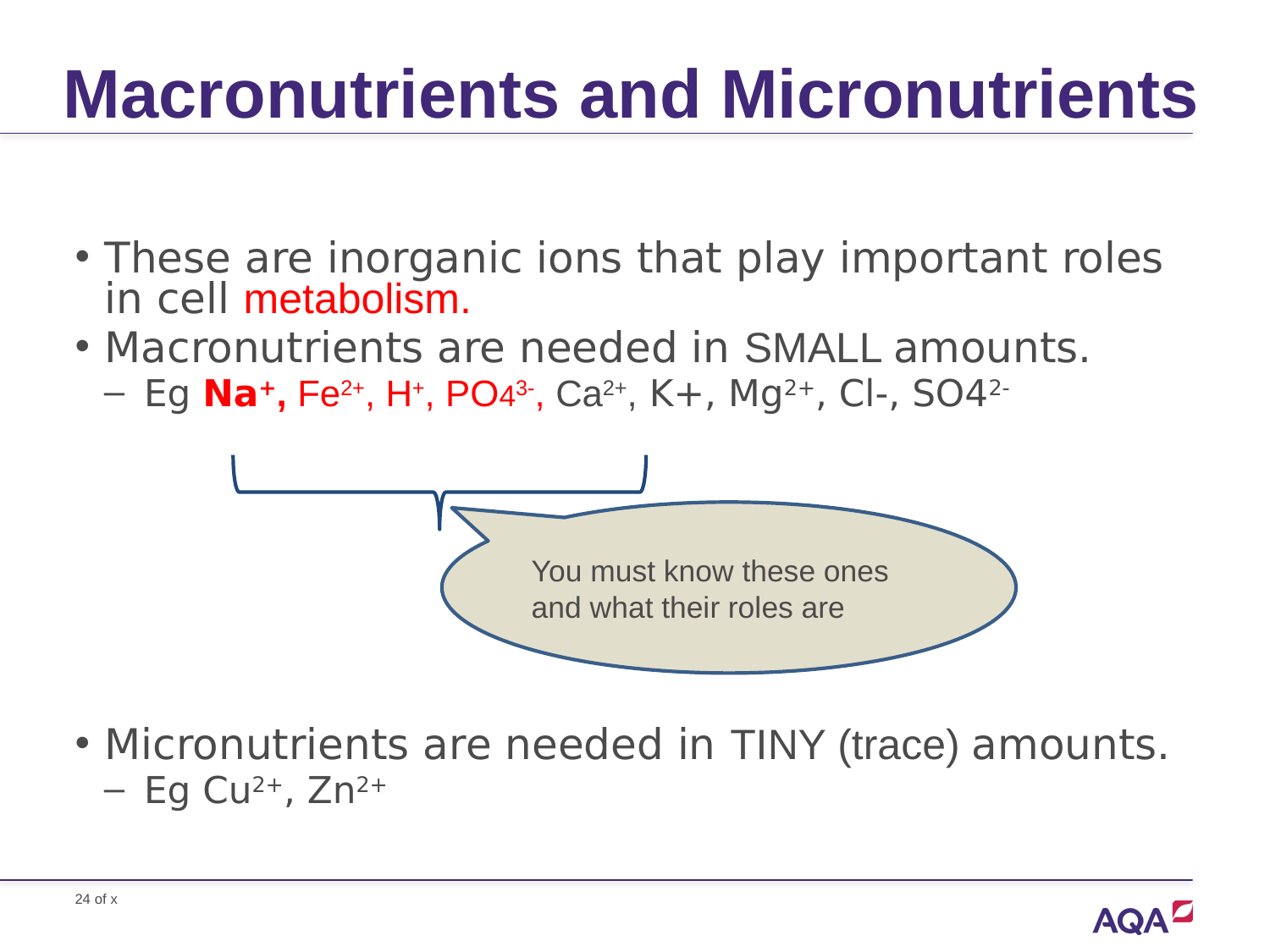

# Macronutrients and Micronutrients
These are inorganic ions that play important roles in cell metabolism.
Macronutrients are needed in SMALL amounts.
Eg Na+, Fe2+, H+, PO43-, Ca2+, K+, Mg2+, Cl-, SO42-

Micronutrients are needed in TINY (trace) amounts.
Eg Cu2+, Zn2+

You must know these ones and what their roles are